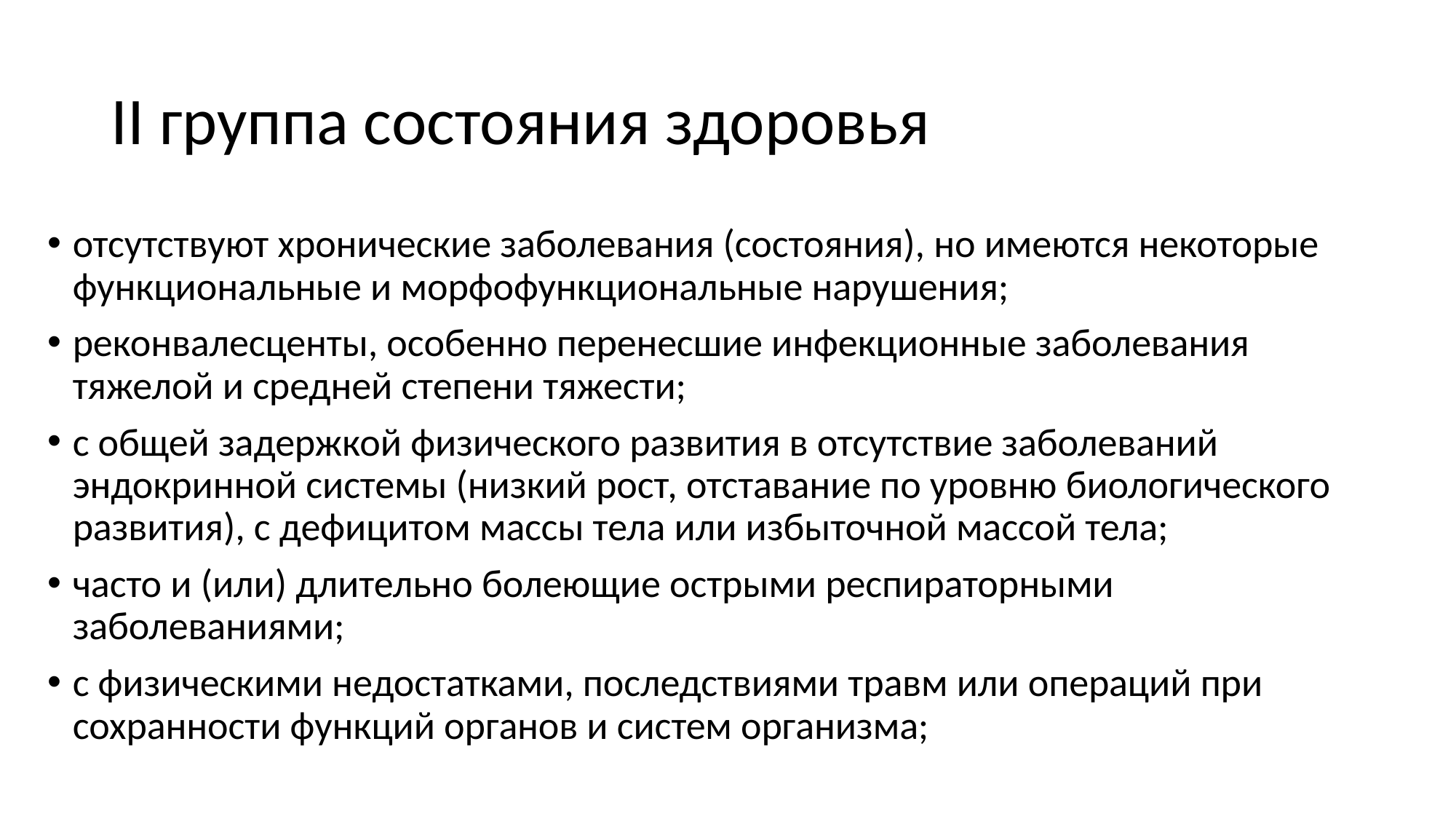

# II группа состояния здоровья
отсутствуют хронические заболевания (состояния), но имеются некоторые функциональные и морфофункциональные нарушения;
реконвалесценты, особенно перенесшие инфекционные заболевания тяжелой и средней степени тяжести;
с общей задержкой физического развития в отсутствие заболеваний эндокринной системы (низкий рост, отставание по уровню биологического развития), с дефицитом массы тела или избыточной массой тела;
часто и (или) длительно болеющие острыми респираторными заболеваниями;
с физическими недостатками, последствиями травм или операций при сохранности функций органов и систем организма;